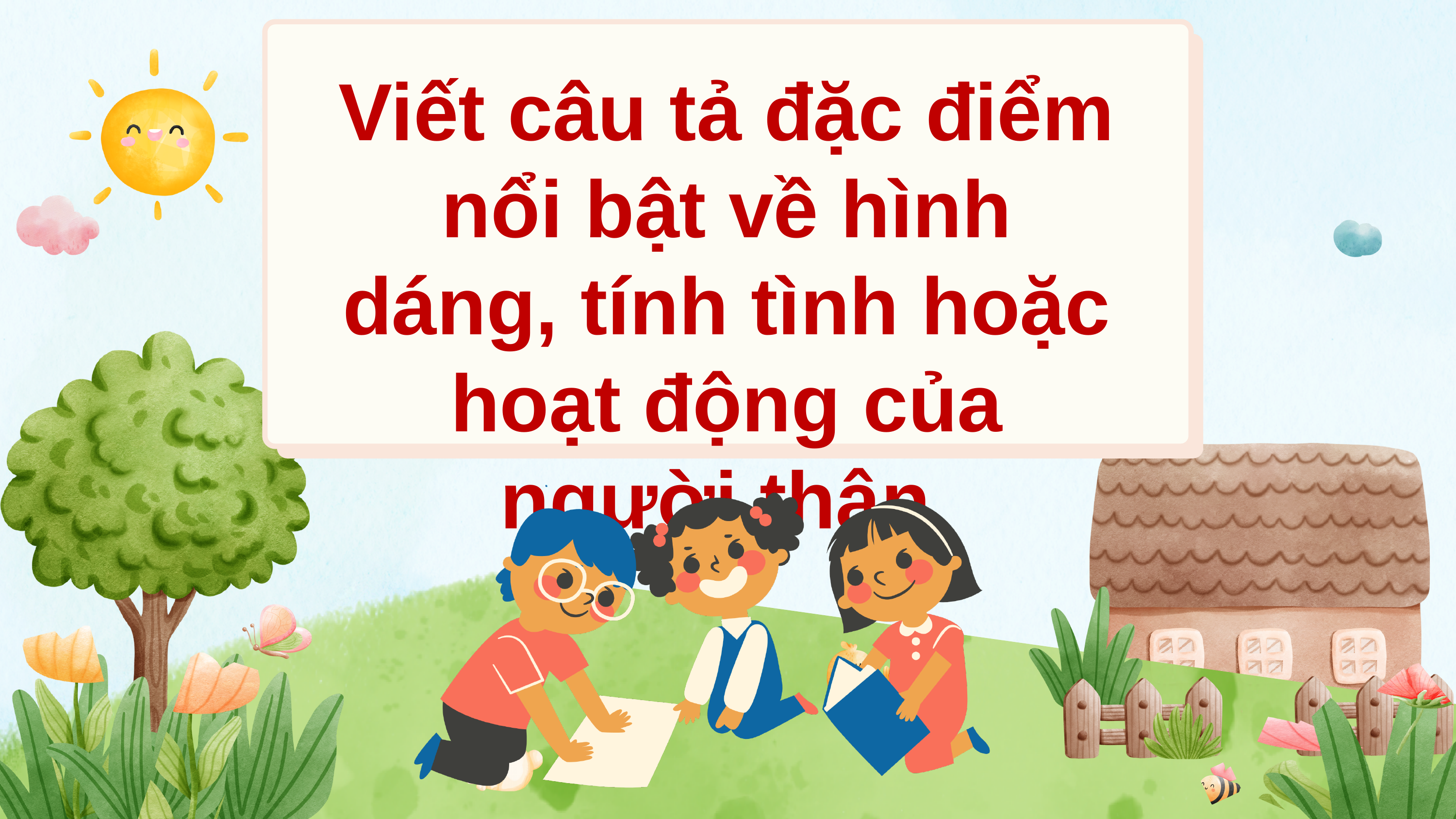

Viết câu tả đặc điểm nổi bật về hình dáng, tính tình hoặc hoạt động của người thân